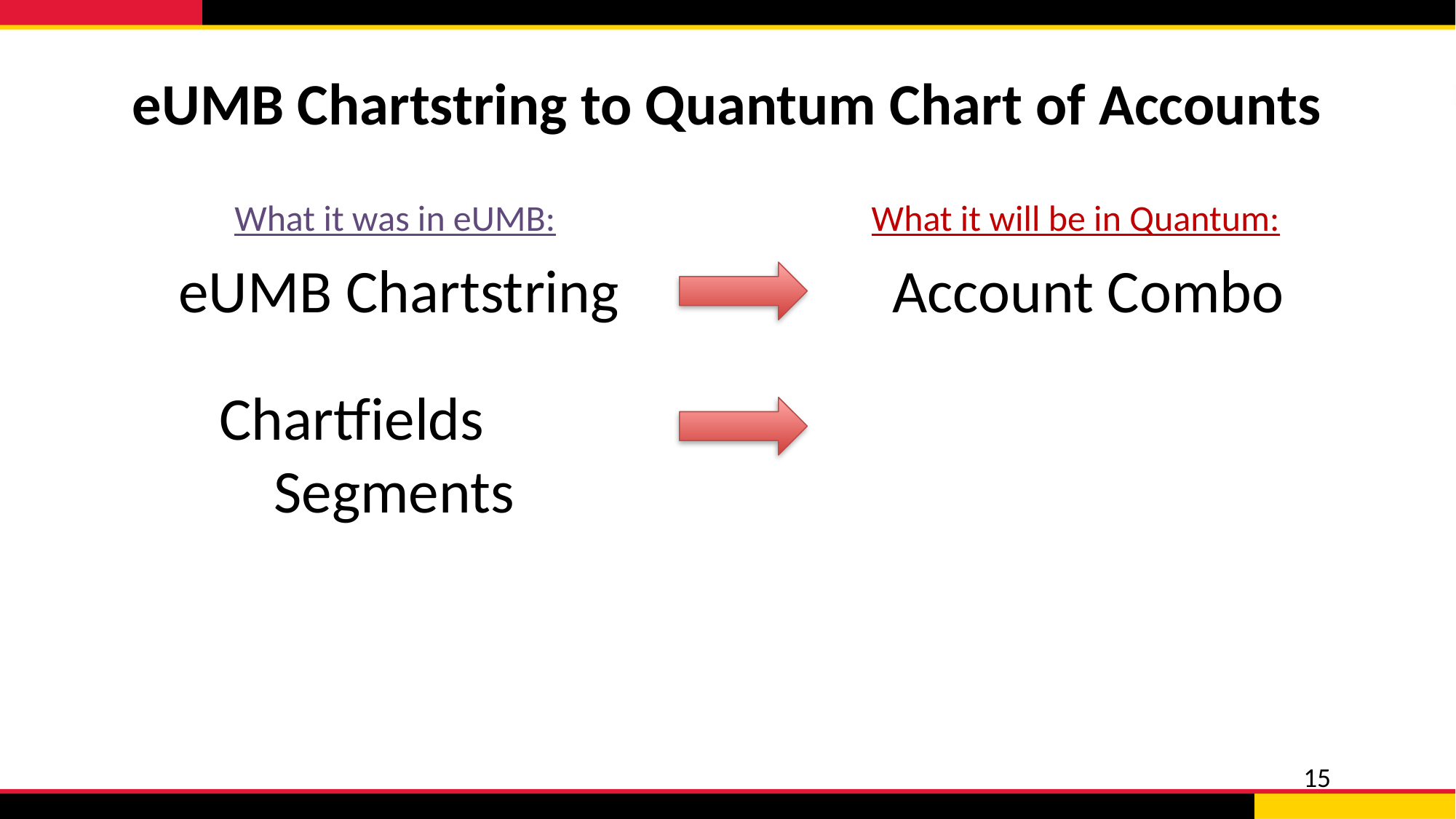

# eUMB Chartstring to Quantum Chart of Accounts
 What it was in eUMB:
 What it will be in Quantum:
  eUMB Chartstring                    Account Combo

     Chartfields								 Segments